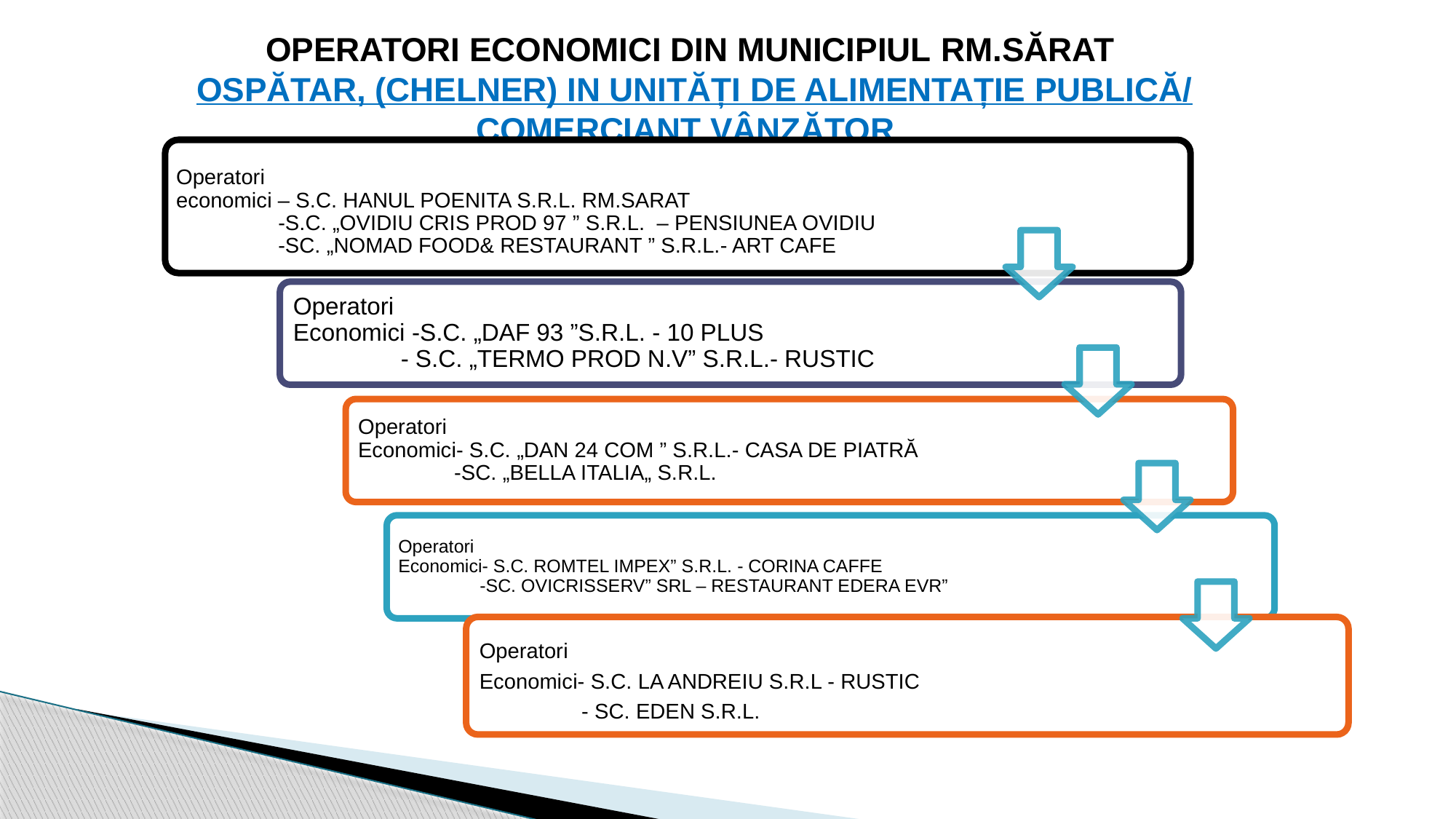

OPERATORI ECONOMICI DIN MUNICIPIUL RM.SĂRAT
 OSPĂTAR, (CHELNER) IN UNITĂȚI DE ALIMENTAȚIE PUBLICĂ/ COMERCIANT VÂNZĂTOR

Operatori
economici – S.C. HANUL POENITA S.R.L. RM.SARAT
                 -S.C. „OVIDIU CRIS PROD 97 ” S.R.L.  – PENSIUNEA OVIDIU
                 -SC. „NOMAD FOOD& RESTAURANT ” S.R.L.- ART CAFE

Operatori
Economici -S.C. „DAF 93 ”S.R.L. - 10 PLUS
                - S.C. „TERMO PROD N.V” S.R.L.- RUSTIC
Operatori
Economici- S.C. „DAN 24 COM ” S.R.L.- CASA DE PIATRĂ
                -SC. „BELLA ITALIA„ S.R.L.
Operatori
Economici- S.C. ROMTEL IMPEX” S.R.L. - CORINA CAFFE
                -SC. OVICRISSERV” SRL – RESTAURANT EDERA EVR”

Operatori
Economici- S.C. LA ANDREIU S.R.L - RUSTIC
                 - SC. EDEN S.R.L.